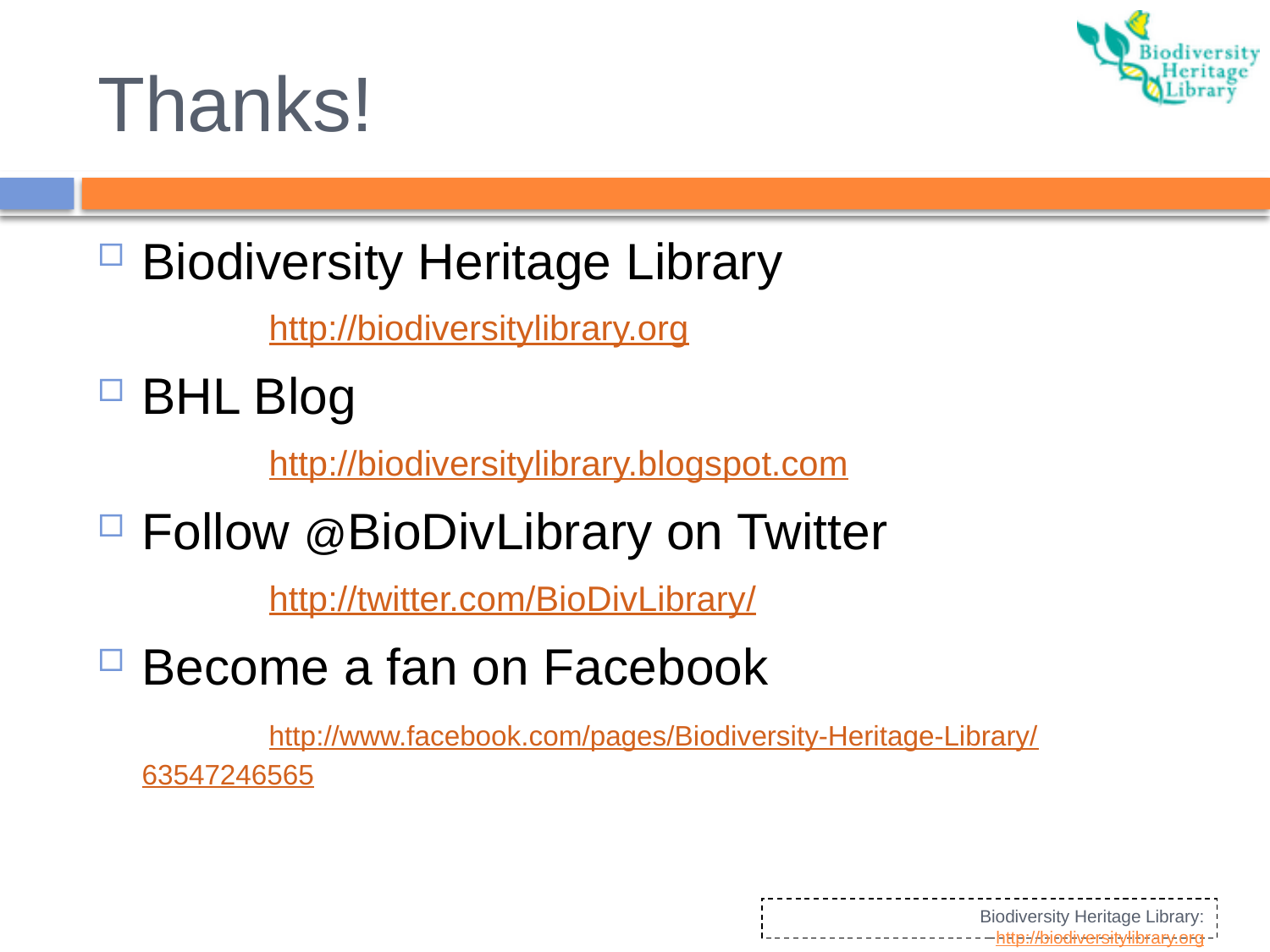

# Thanks!
Biodiversity Heritage Library
	http://biodiversitylibrary.org
BHL Blog
	http://biodiversitylibrary.blogspot.com
Follow @BioDivLibrary on Twitter
	http://twitter.com/BioDivLibrary/
Become a fan on Facebook
	http://www.facebook.com/pages/Biodiversity-Heritage-Library/63547246565